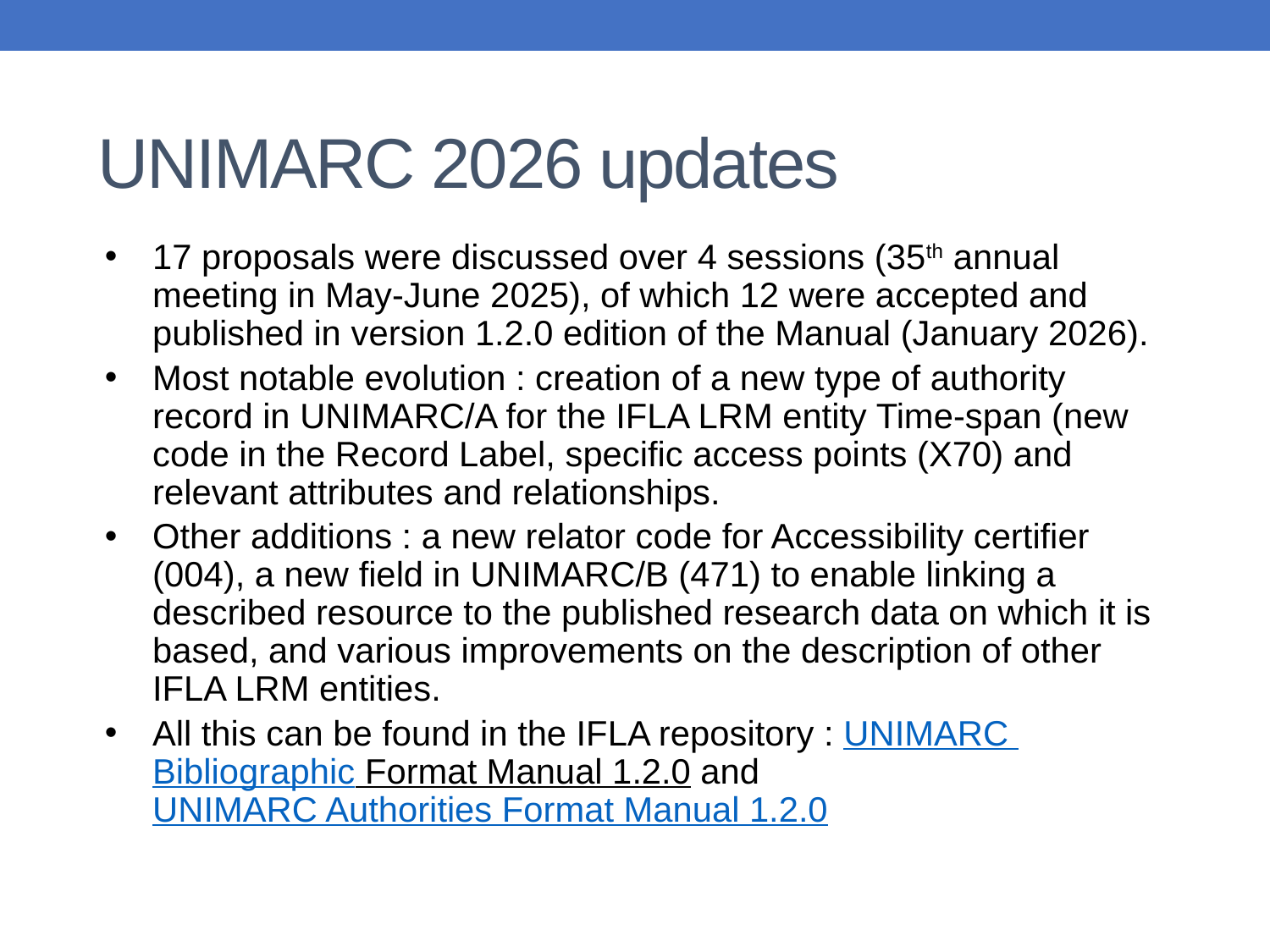

# UNIMARC 2026 updates
17 proposals were discussed over 4 sessions (35th annual meeting in May-June 2025), of which 12 were accepted and published in version 1.2.0 edition of the Manual (January 2026).
Most notable evolution : creation of a new type of authority record in UNIMARC/A for the IFLA LRM entity Time-span (new code in the Record Label, specific access points (X70) and relevant attributes and relationships.
Other additions : a new relator code for Accessibility certifier (004), a new field in UNIMARC/B (471) to enable linking a described resource to the published research data on which it is based, and various improvements on the description of other IFLA LRM entities.
All this can be found in the IFLA repository : UNIMARC Bibliographic Format Manual 1.2.0 and UNIMARC Authorities Format Manual 1.2.0